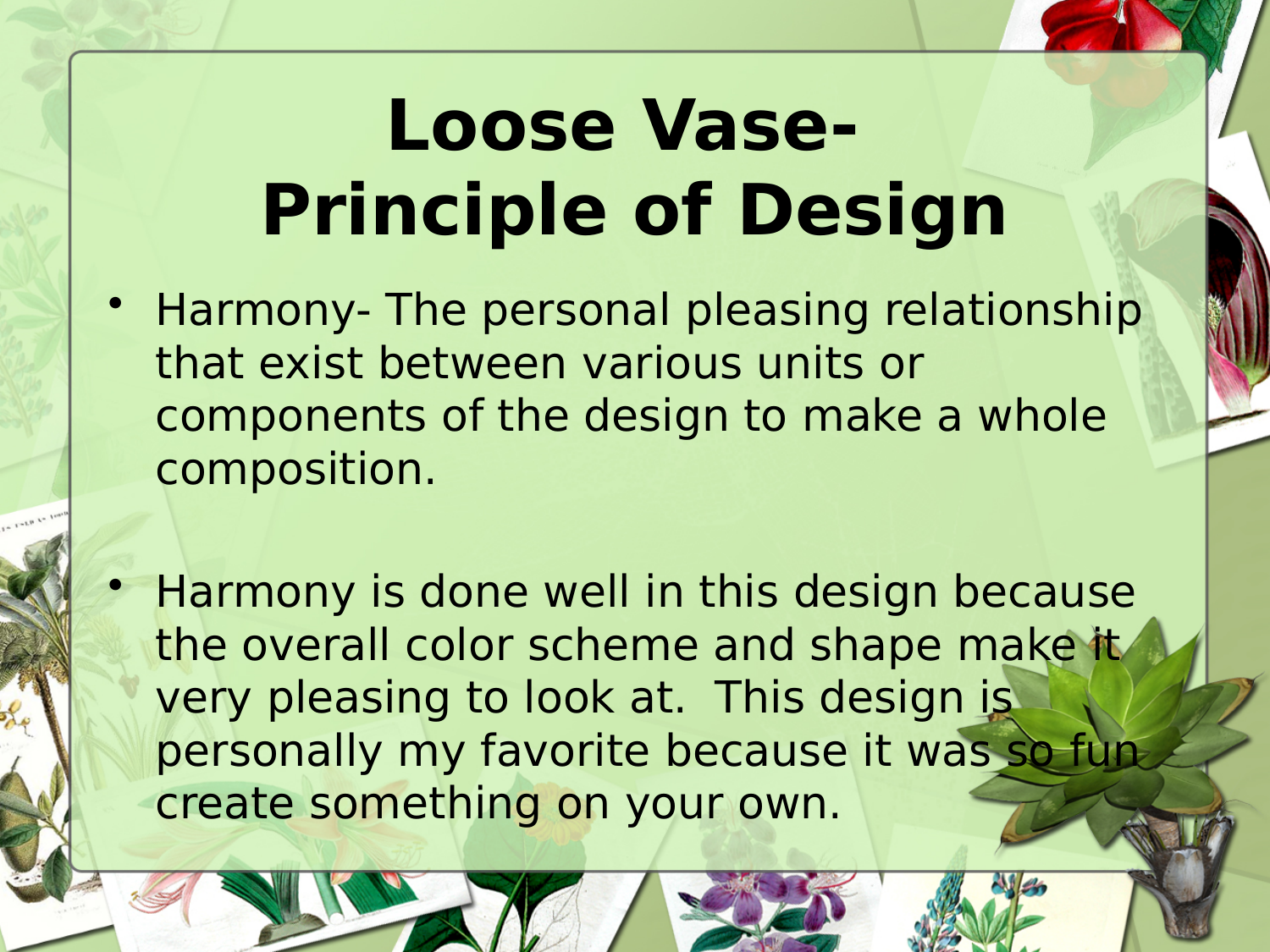

# Loose Vase- Principle of Design
Harmony- The personal pleasing relationship that exist between various units or components of the design to make a whole composition.

Harmony is done well in this design because the overall color scheme and shape make it very pleasing to look at.  This design is personally my favorite because it was so fun create something on your own.